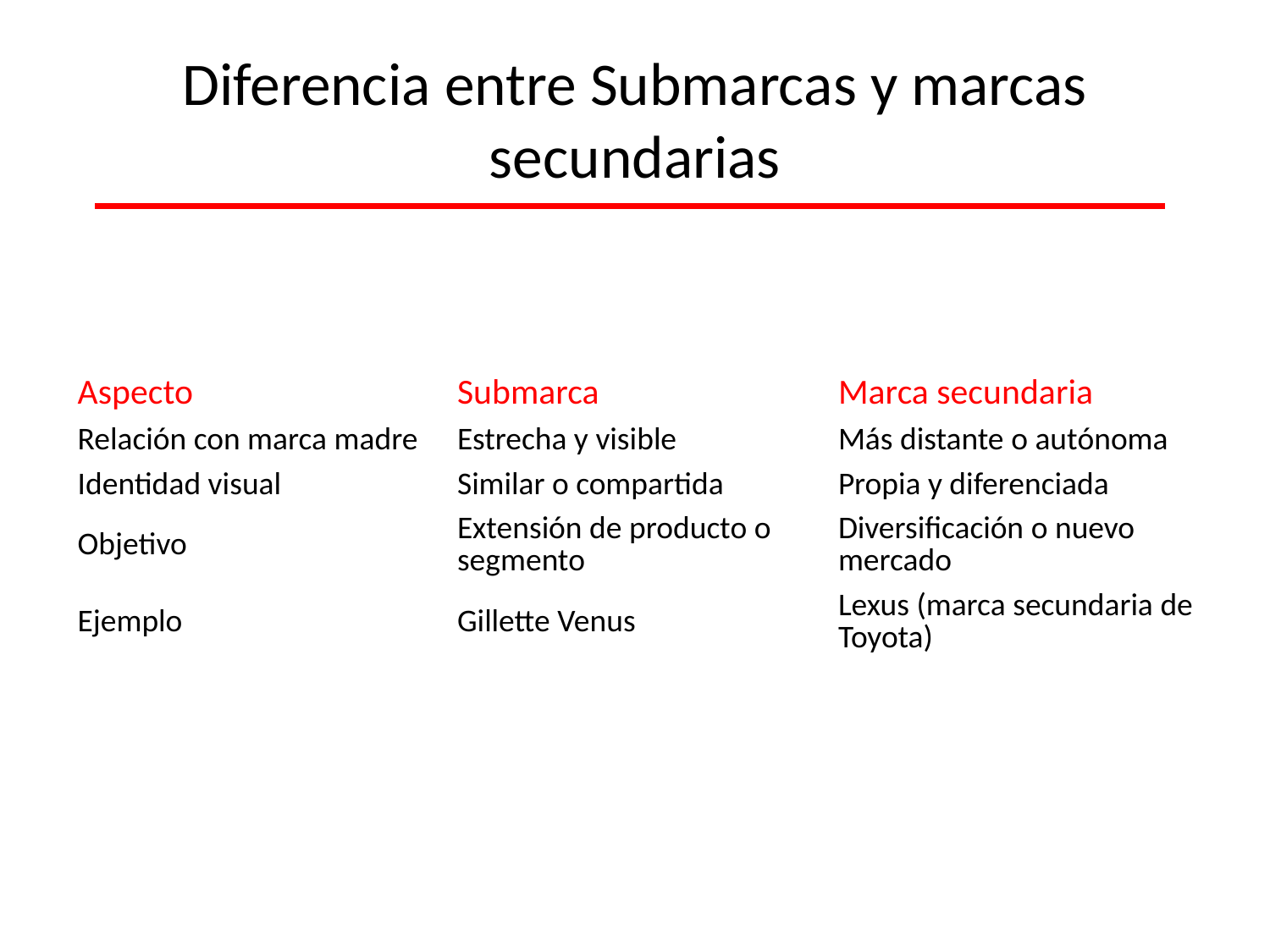

# Diferencia entre Submarcas y marcas secundarias
| Aspecto | Submarca | Marca secundaria |
| --- | --- | --- |
| Relación con marca madre | Estrecha y visible | Más distante o autónoma |
| Identidad visual | Similar o compartida | Propia y diferenciada |
| Objetivo | Extensión de producto o segmento | Diversificación o nuevo mercado |
| Ejemplo | Gillette Venus | Lexus (marca secundaria de Toyota) |